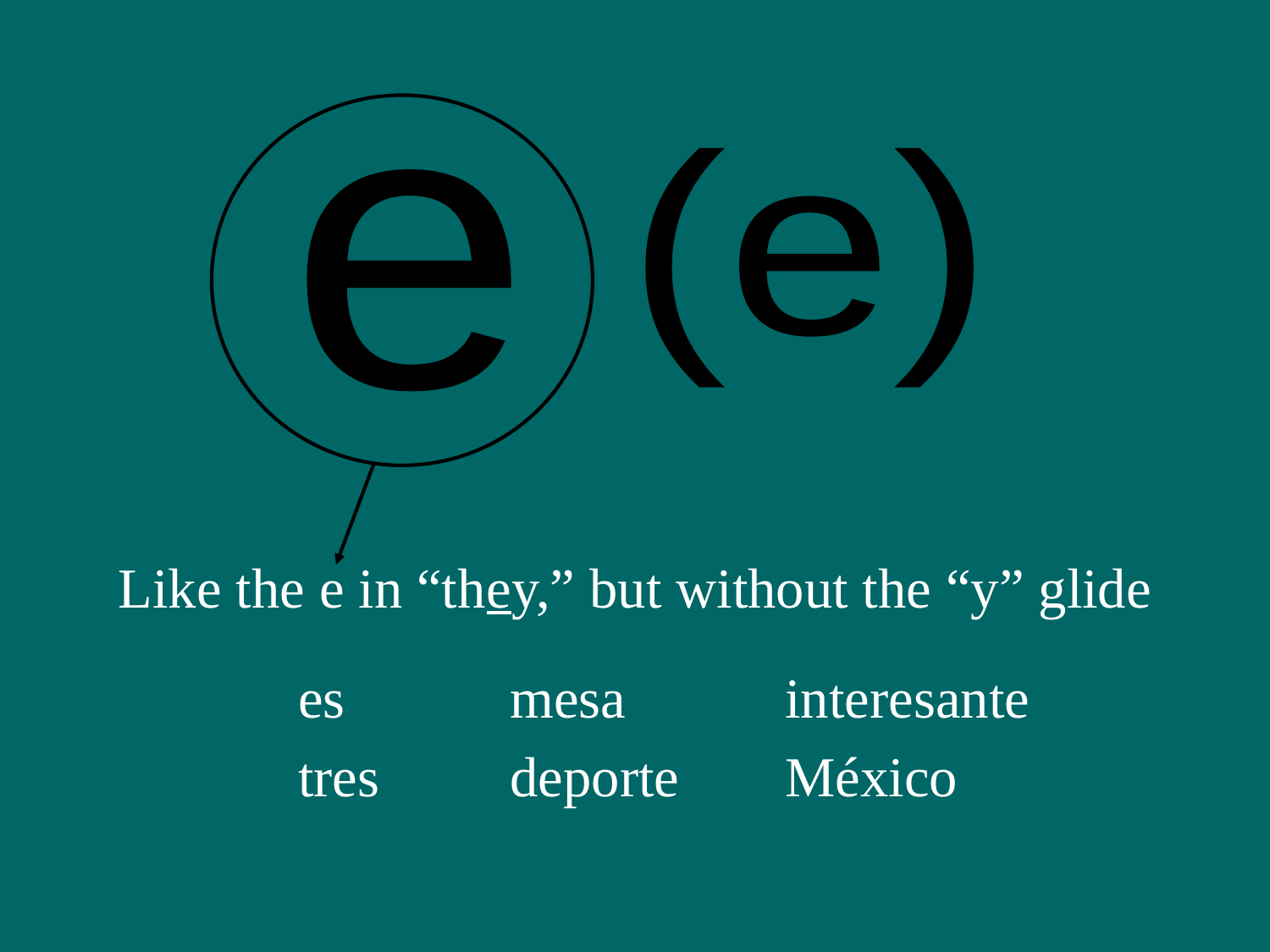

(e)
e

Like the e in “they,” but without the “y” glide
es
mesa
interesante
tres
deporte
México